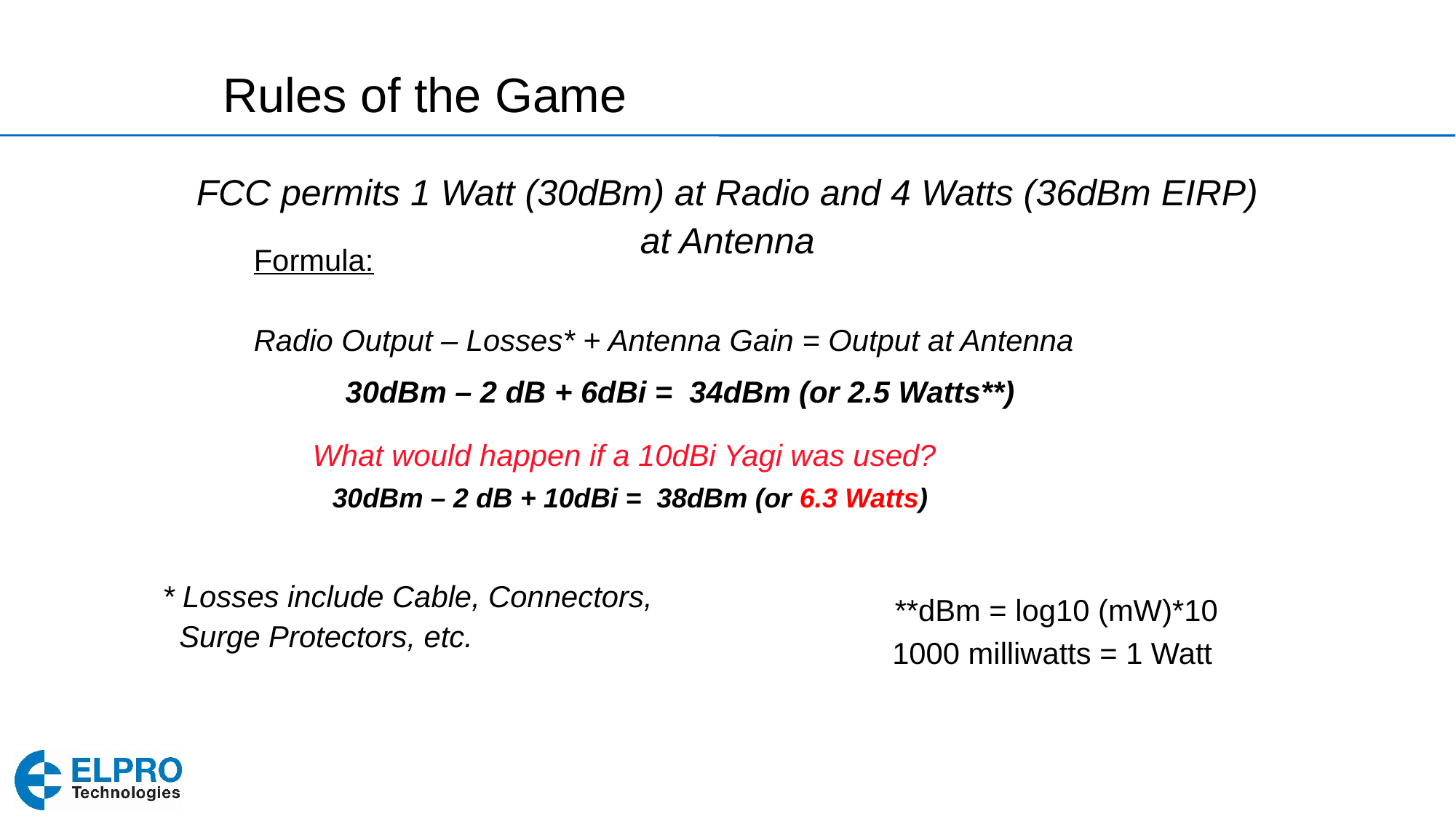

Rules of the Game
FCC permits 1 Watt (30dBm) at Radio and 4 Watts (36dBm EIRP) at Antenna
Formula:
Radio Output – Losses* + Antenna Gain = Output at Antenna
30dBm – 2 dB + 6dBi =  34dBm (or 2.5 Watts**)
What would happen if a 10dBi Yagi was used?
30dBm – 2 dB + 10dBi =  38dBm (or 6.3 Watts)
* Losses include Cable, Connectors,
  Surge Protectors, etc.
**dBm = log10 (mW)*10
1000 milliwatts = 1 Watt